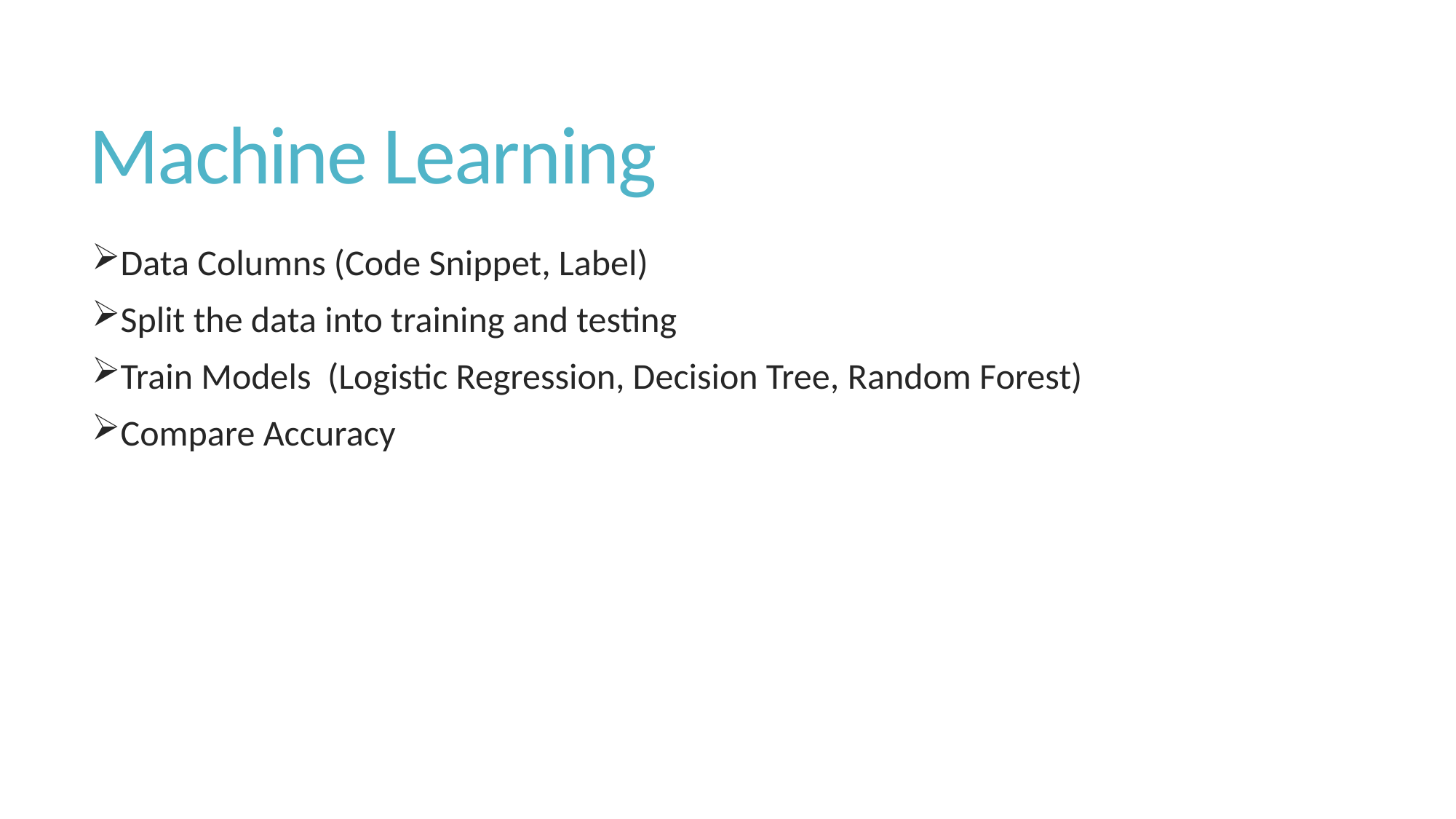

# Machine Learning
Data Columns (Code Snippet, Label)
Split the data into training and testing
Train Models  (Logistic Regression, Decision Tree, Random Forest)
Compare Accuracy